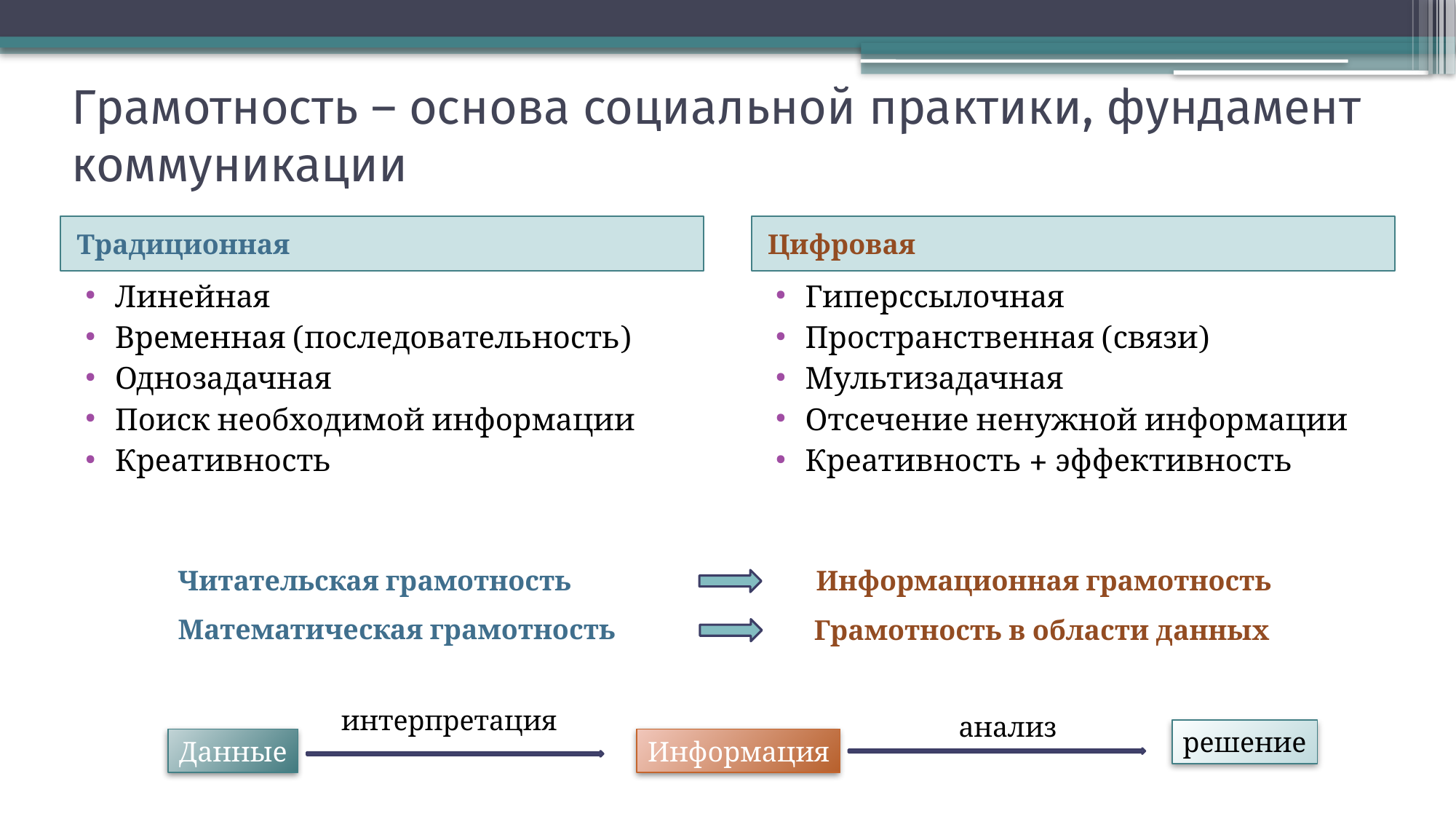

# Грамотность – основа социальной практики, фундамент коммуникации
Традиционная
Цифровая
Линейная
Временная (последовательность)
Однозадачная
Поиск необходимой информации
Креативность

Гиперссылочная
Пространственная (связи)
Мультизадачная
Отсечение ненужной информации
Креативность + эффективность

Читательская грамотность
Информационная грамотность

Математическая грамотность
Грамотность в области данных

интерпретация
анализ
решение
Данные
Информация